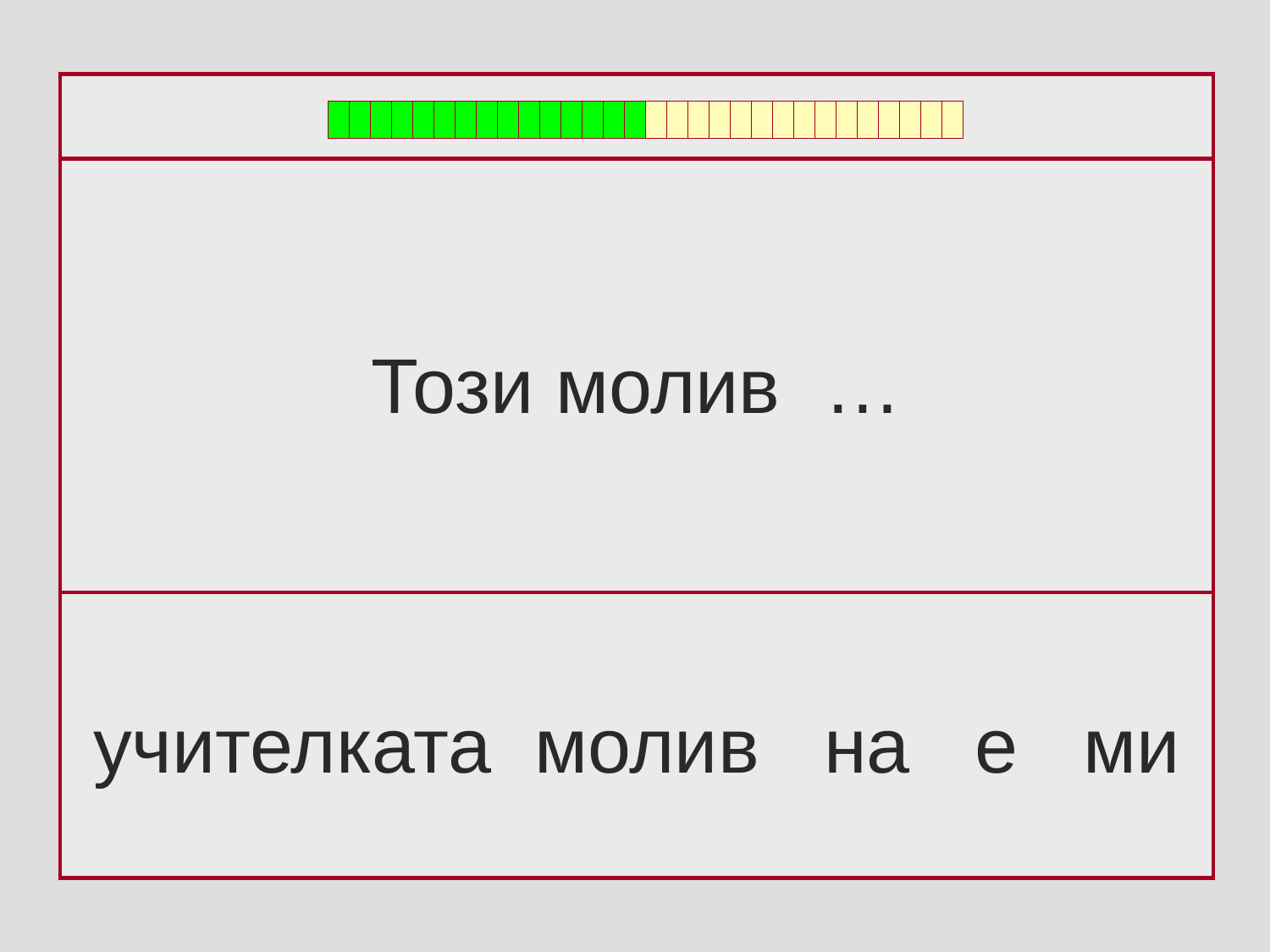

Този молив  …
учителката  молив   на   e   ми